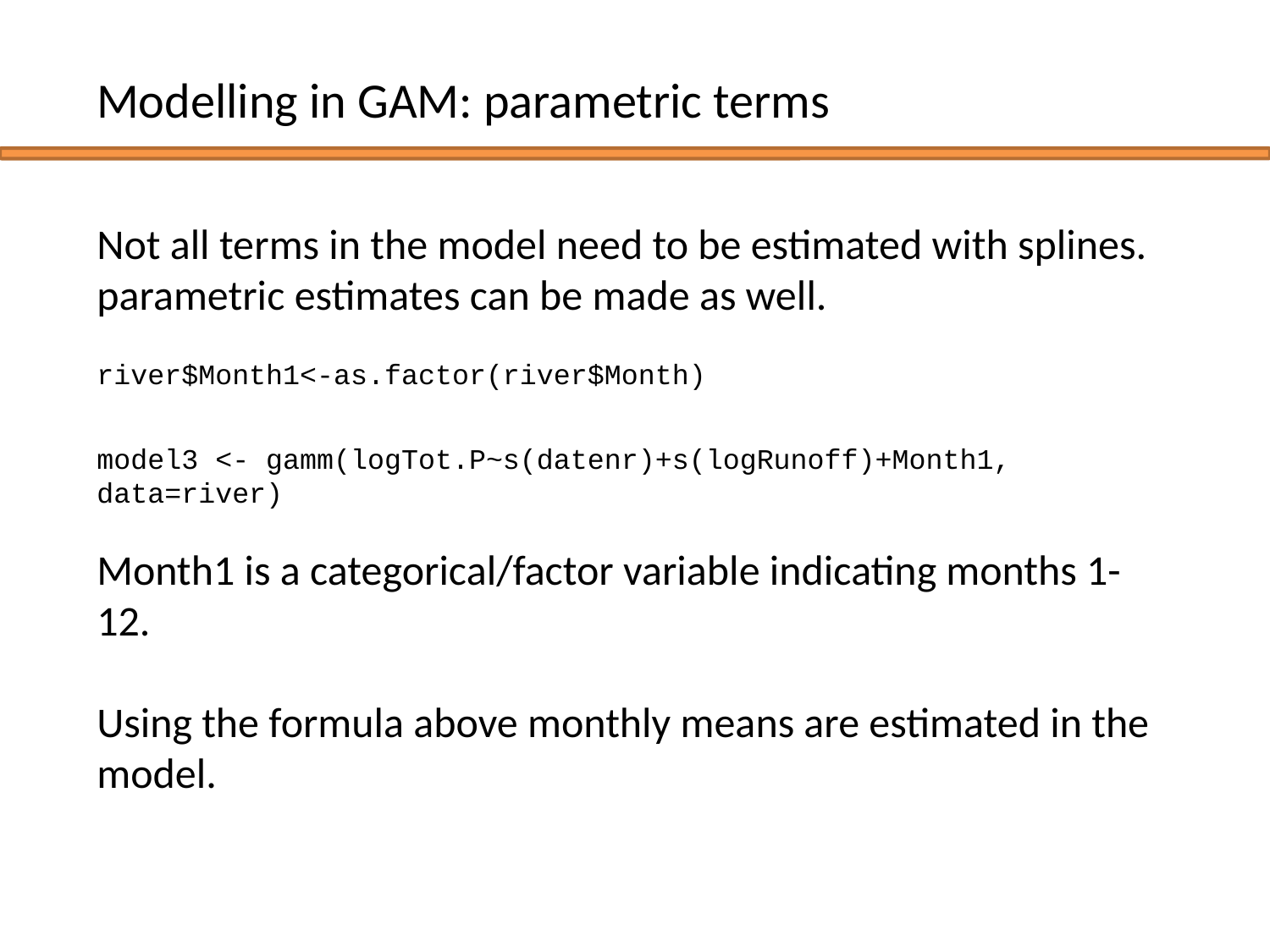

Modelling in GAM: parametric terms

Not all terms in the model need to be estimated with splines. parametric estimates can be made as well.

river$Month1<-as.factor(river$Month)

model3 <- gamm(logTot.P~s(datenr)+s(logRunoff)+Month1, data=river)

Month1 is a categorical/factor variable indicating months 1-12.

Using the formula above monthly means are estimated in the model.